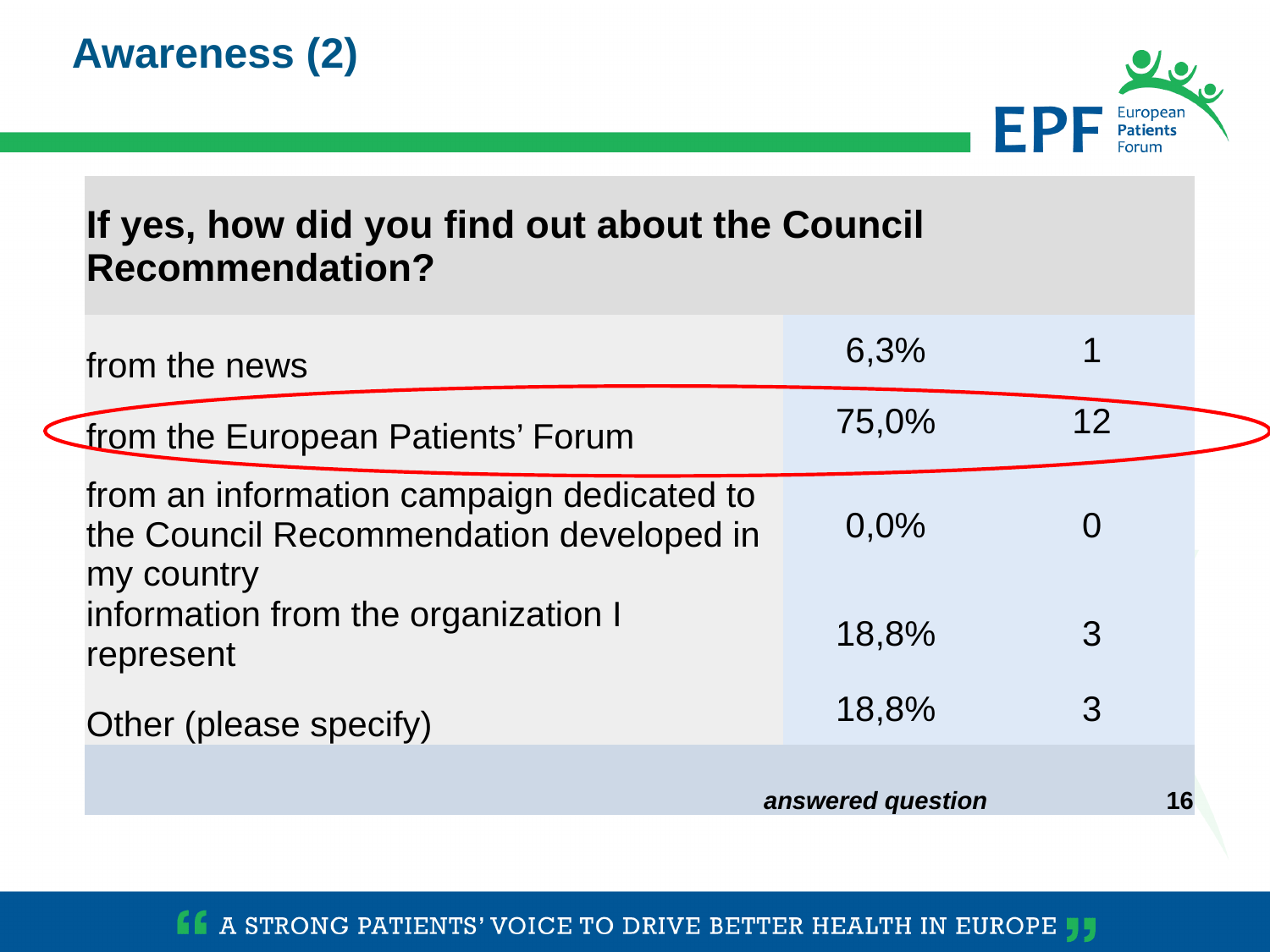

Awareness (2)

| If yes, how did you find out about the Council Recommendation? |  |  |
| --- | --- | --- |
| from the news | 6,3% | 1 |
| from the European Patients’ Forum | 75,0% | 12 |
| from an information campaign dedicated to the Council Recommendation developed in my country | 0,0% | 0 |
| information from the organization I represent | 18,8% | 3 |
| Other (please specify) | 18,8% | 3 |
| answered question |  | 16 |